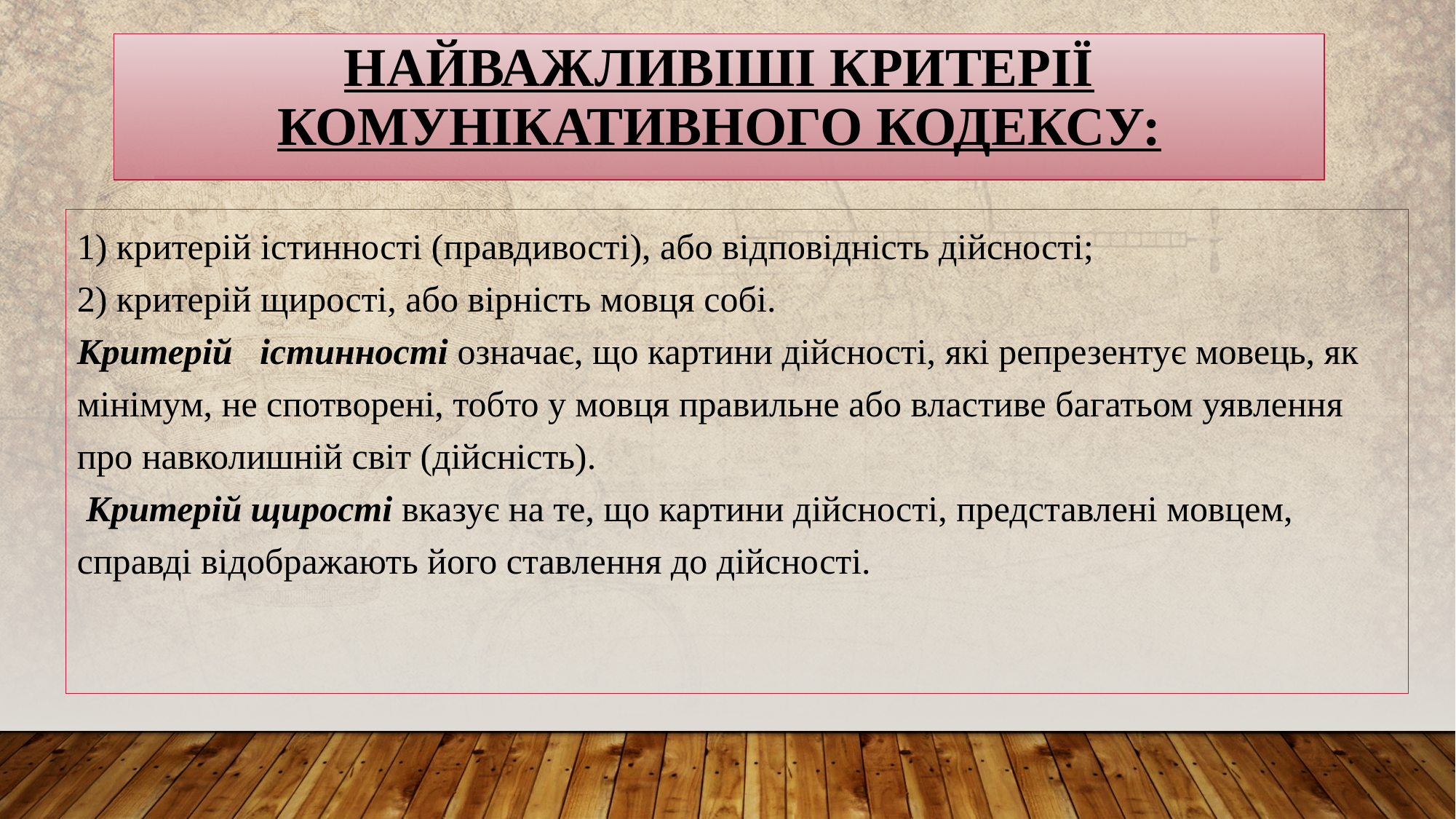

# найважливіші критерії комунікативного кодексу:
1) критерій істинності (правдивості), або відповідність дійсності;
2) критерій щирості, або вірність мовця собі.
Критерій   істинності означає, що картини дійсності, які репрезентує мовець, як мінімум, не спотворені, тобто у мовця правильне або властиве багатьом уявлення про навколишній світ (дійсність).
 Критерій щирості вказує на те, що картини дійсності, представлені мовцем, справді відображають його ставлення до дійсності.